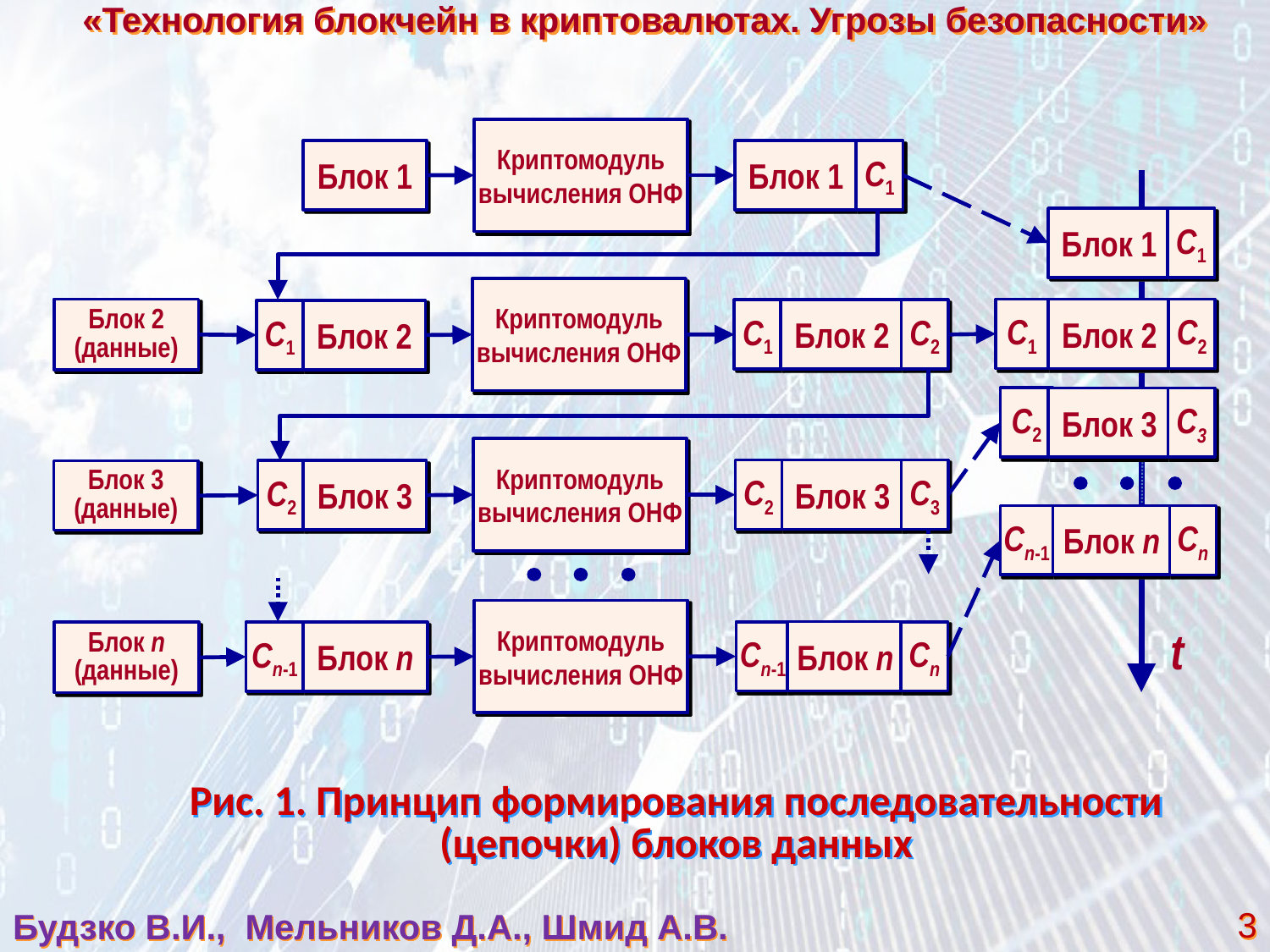

«Технология блокчейн в криптовалютах. Угрозы безопасности»
Криптомодуль вычисления ОНФ
Блок 1
С1
Блок 1
Криптомодуль вычисления ОНФ
Блок 2
Блок 2
(данные)
С1
Блок 2
С2
С1
Криптомодуль вычисления ОНФ
Блок 3
С2
Блок 3
С3
С2
Блок 3
(данные)

Криптомодуль вычисления ОНФ
Блок n
Блок n
Сn-1
Сn
Блок n
(данные)
Сn-1

Блок 1
С1
С1
С2
Блок 2
С2
Блок 3
С3

Сn-1
Блок n
Сn
t
Рис. 1. Принцип формирования последовательности (цепочки) блоков данных
Будзко В.И.,  Мельников Д.А., Шмид А.В.
3